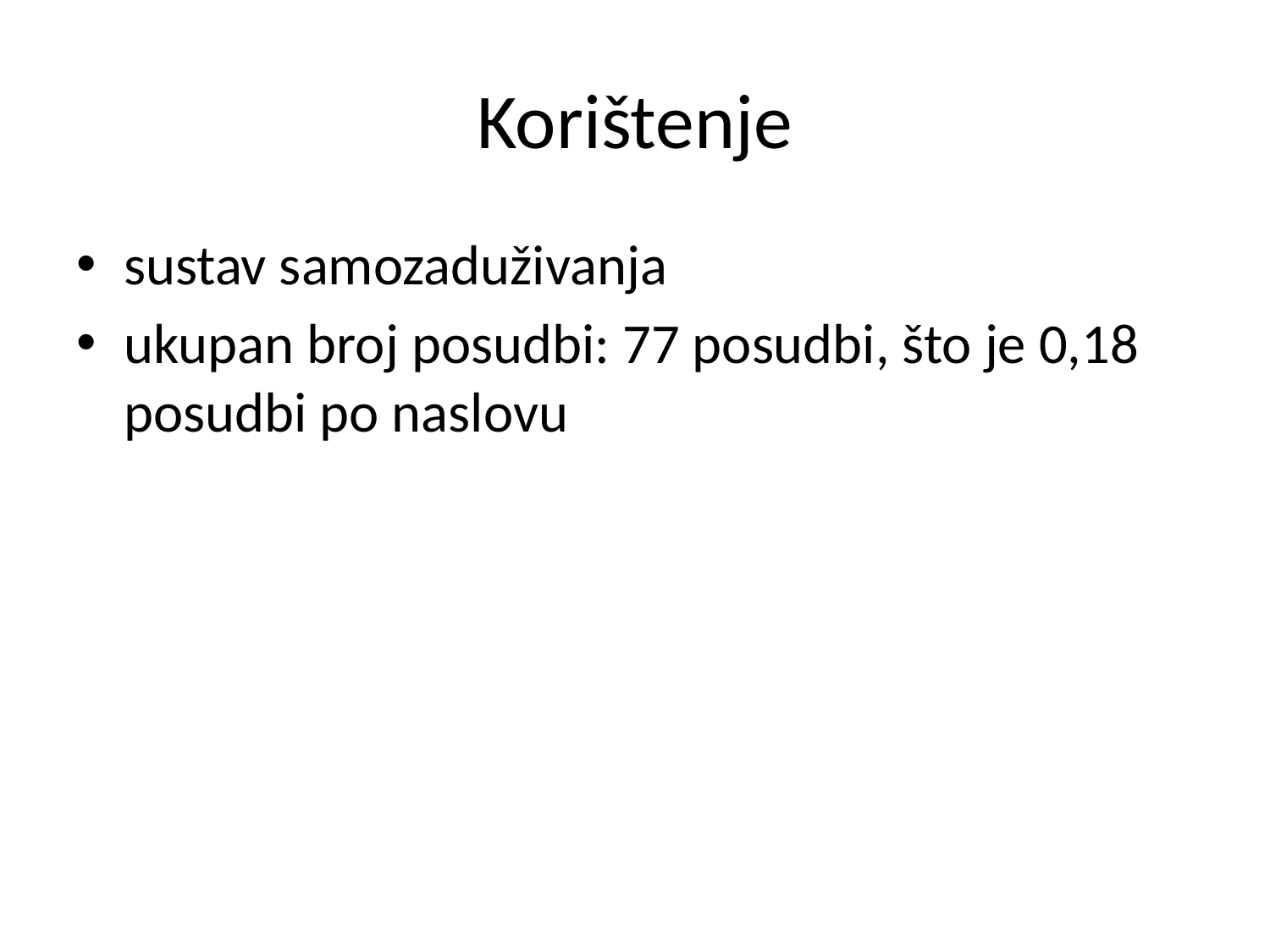

# Korištenje
sustav samozaduživanja
ukupan broj posudbi: 77 posudbi, što je 0,18 posudbi po naslovu